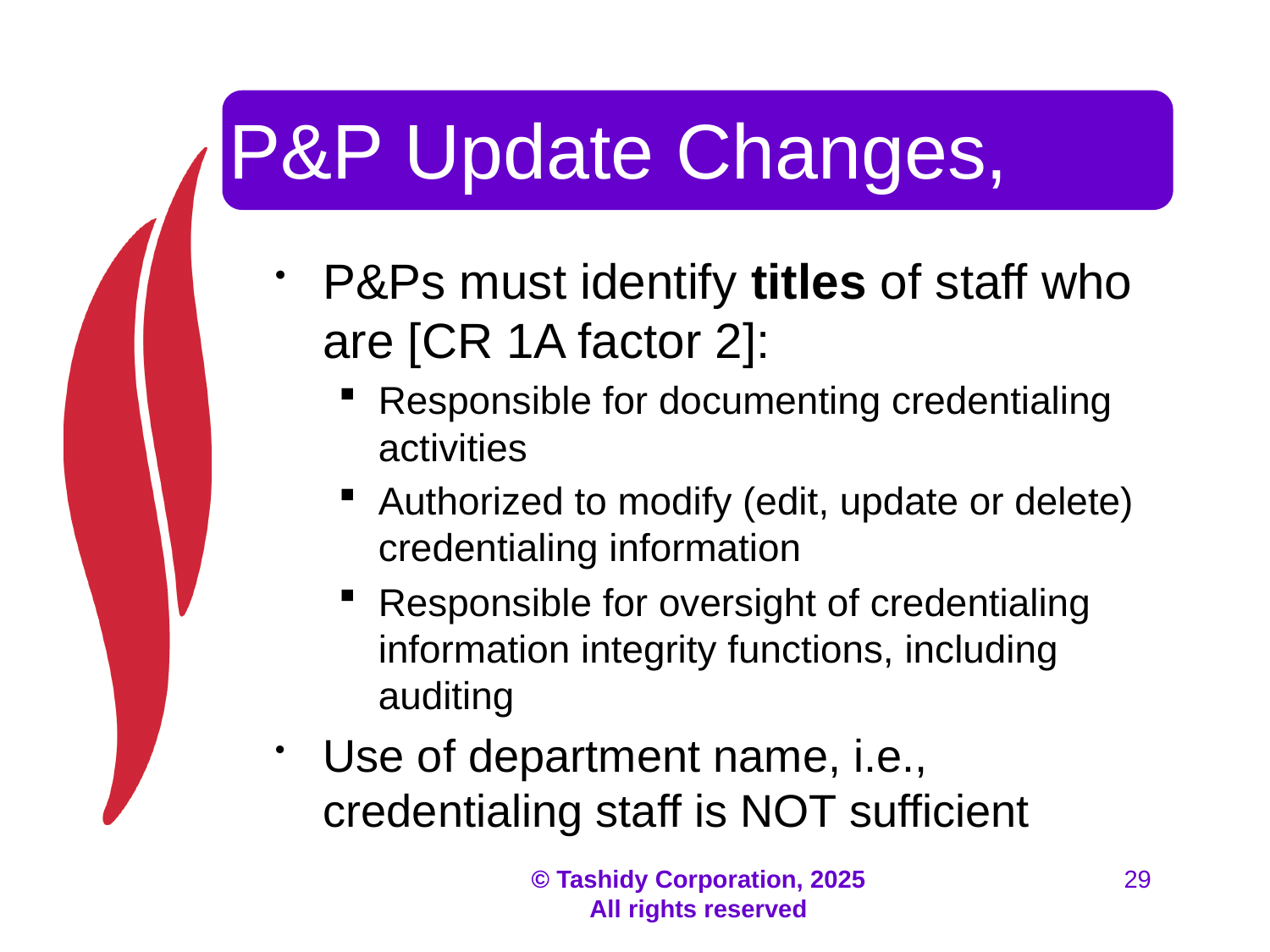

# P&P Update Changes, cont.
P&Ps must identify titles of staff who are [CR 1A factor 2]:
Responsible for documenting credentialing activities
Authorized to modify (edit, update or delete) credentialing information
Responsible for oversight of credentialing information integrity functions, including auditing
Use of department name, i.e., credentialing staff is NOT sufficient
© Tashidy Corporation, 2025
All rights reserved
29